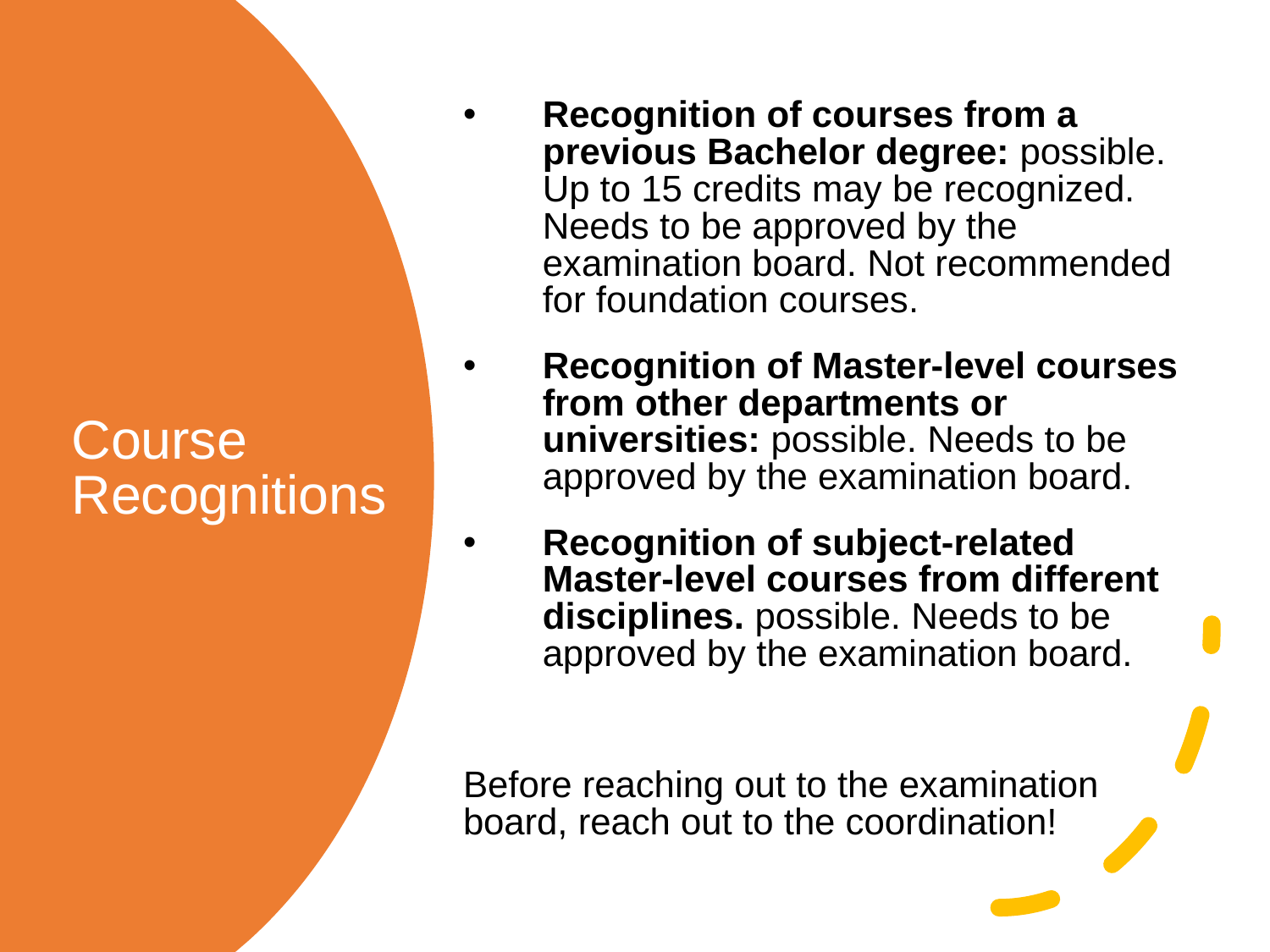

Recognition of courses from a previous Bachelor degree: possible. Up to 15 credits may be recognized. Needs to be approved by the examination board. Not recommended for foundation courses.
Recognition of Master-level courses from other departments or universities: possible. Needs to be approved by the examination board.
Recognition of subject-related Master-level courses from different disciplines. possible. Needs to be approved by the examination board.

Before reaching out to the examination board, reach out to the coordination!
# Course Recognitions